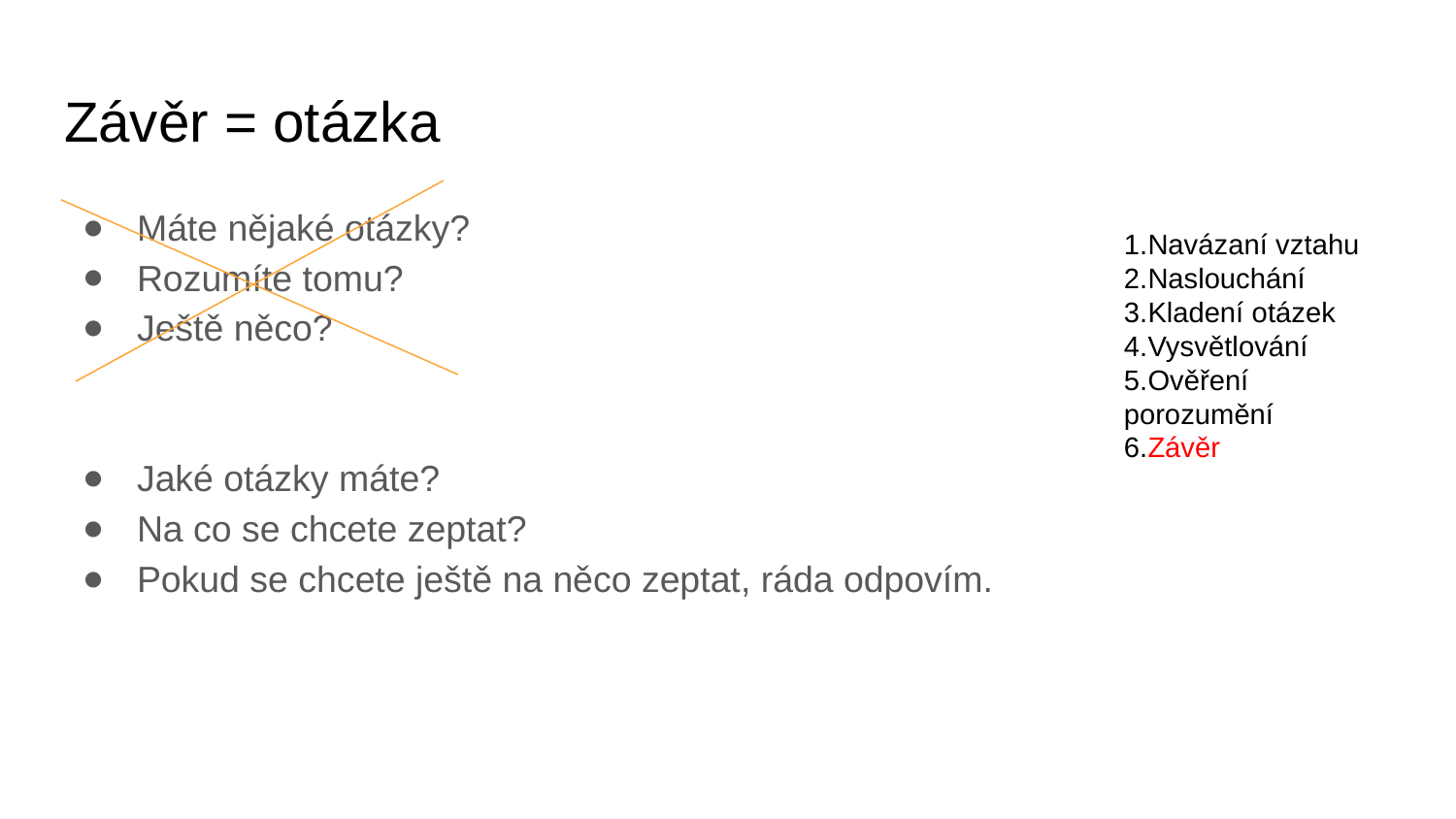

# Závěr = otázka
Máte nějaké otázky?
Rozumíte tomu?
Ještě něco?

Jaké otázky máte?
Na co se chcete zeptat?
Pokud se chcete ještě na něco zeptat, ráda odpovím.

Navázaní vztahu
Naslouchání
Kladení otázek
Vysvětlování
Ověření porozumění
Závěr